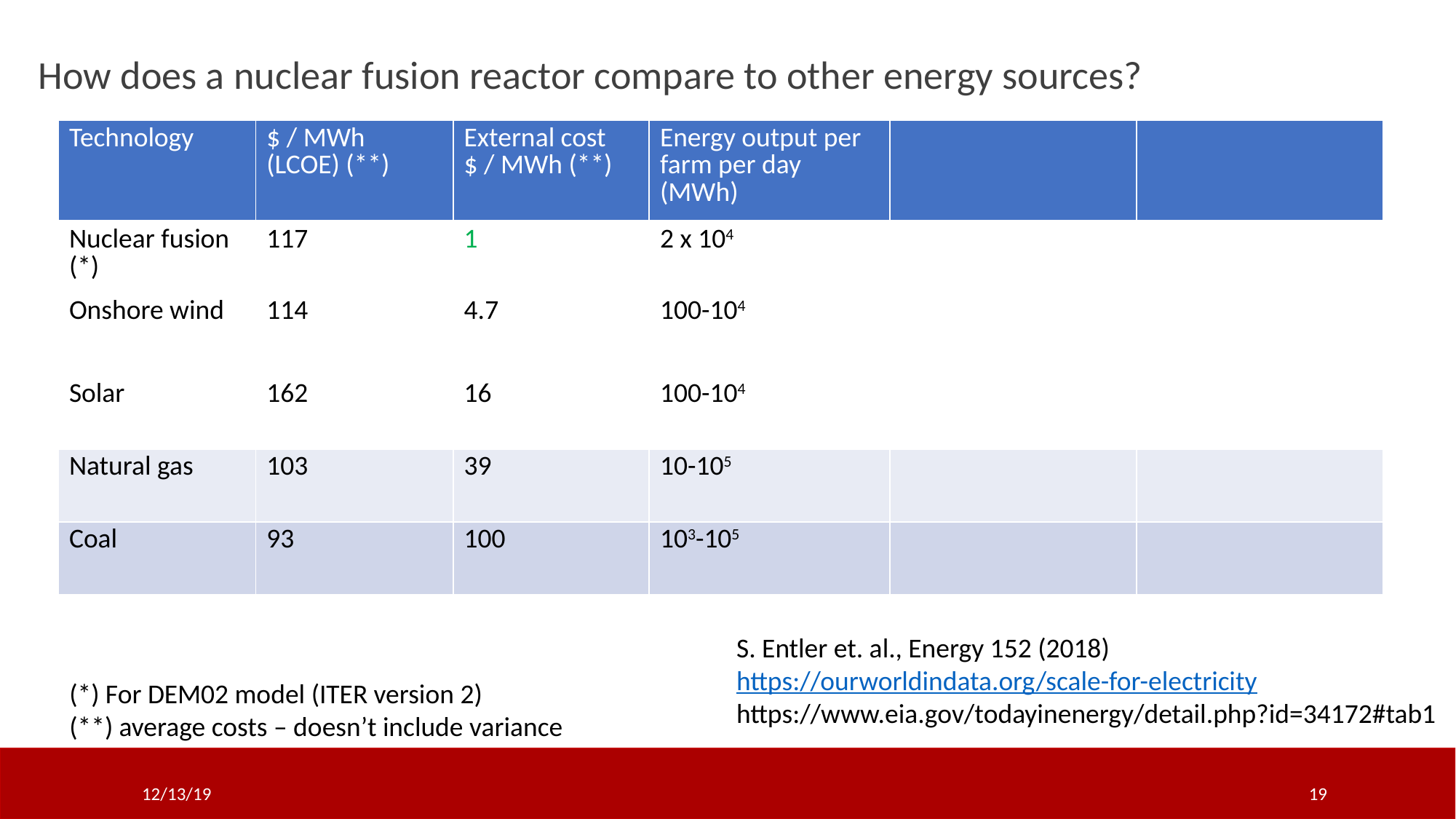

How does a nuclear fusion reactor compare to other energy sources?
| Technology | $ / MWh (LCOE) (\*\*) | External cost $ / MWh (\*\*) | Energy output per farm per day (MWh) |  |  |
| --- | --- | --- | --- | --- | --- |
| Nuclear fusion (\*) | 117 | 1 | 2 x 104 |  |  |
| Onshore wind | 114 | 4.7 | 100-104 |  |  |
| Solar | 162 | 16 | 100-104 |  |  |
| Natural gas | 103 | 39 | 10-105 |  |  |
| Coal | 93 | 100 | 103-105 |  |  |
S. Entler et. al., Energy 152 (2018)
https://ourworldindata.org/scale-for-electricity
https://www.eia.gov/todayinenergy/detail.php?id=34172#tab1
(*) For DEM02 model (ITER version 2)
(**) average costs – doesn’t include variance
12/13/19
19